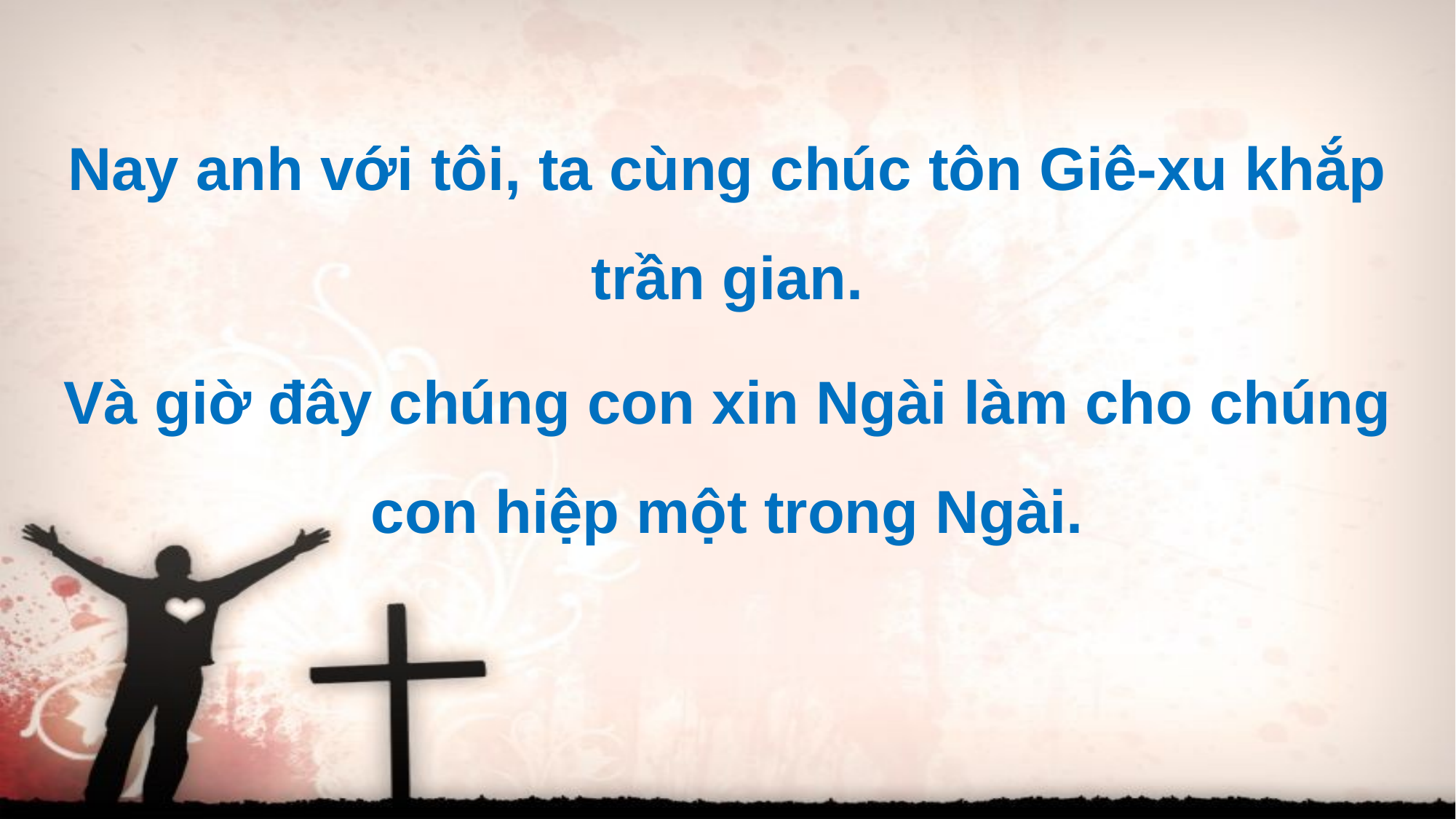

Nay anh với tôi, ta cùng chúc tôn Giê-xu khắp trần gian.
Và giờ đây chúng con xin Ngài làm cho chúng con hiệp một trong Ngài.